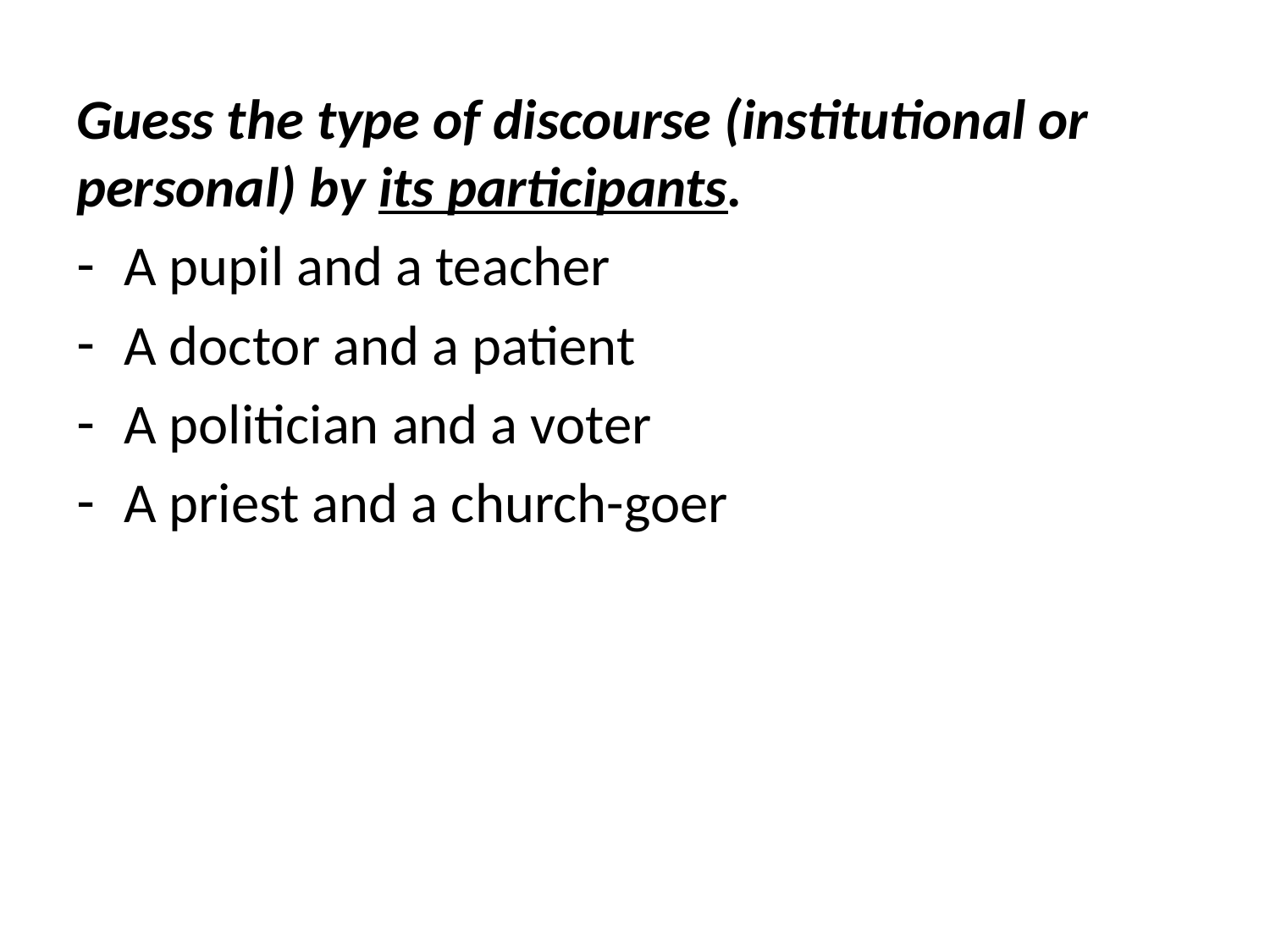

Guess the type of discourse (institutional or personal) by its participants.
A pupil and a teacher
A doctor and a patient
A politician and a voter
A priest and a church-goer